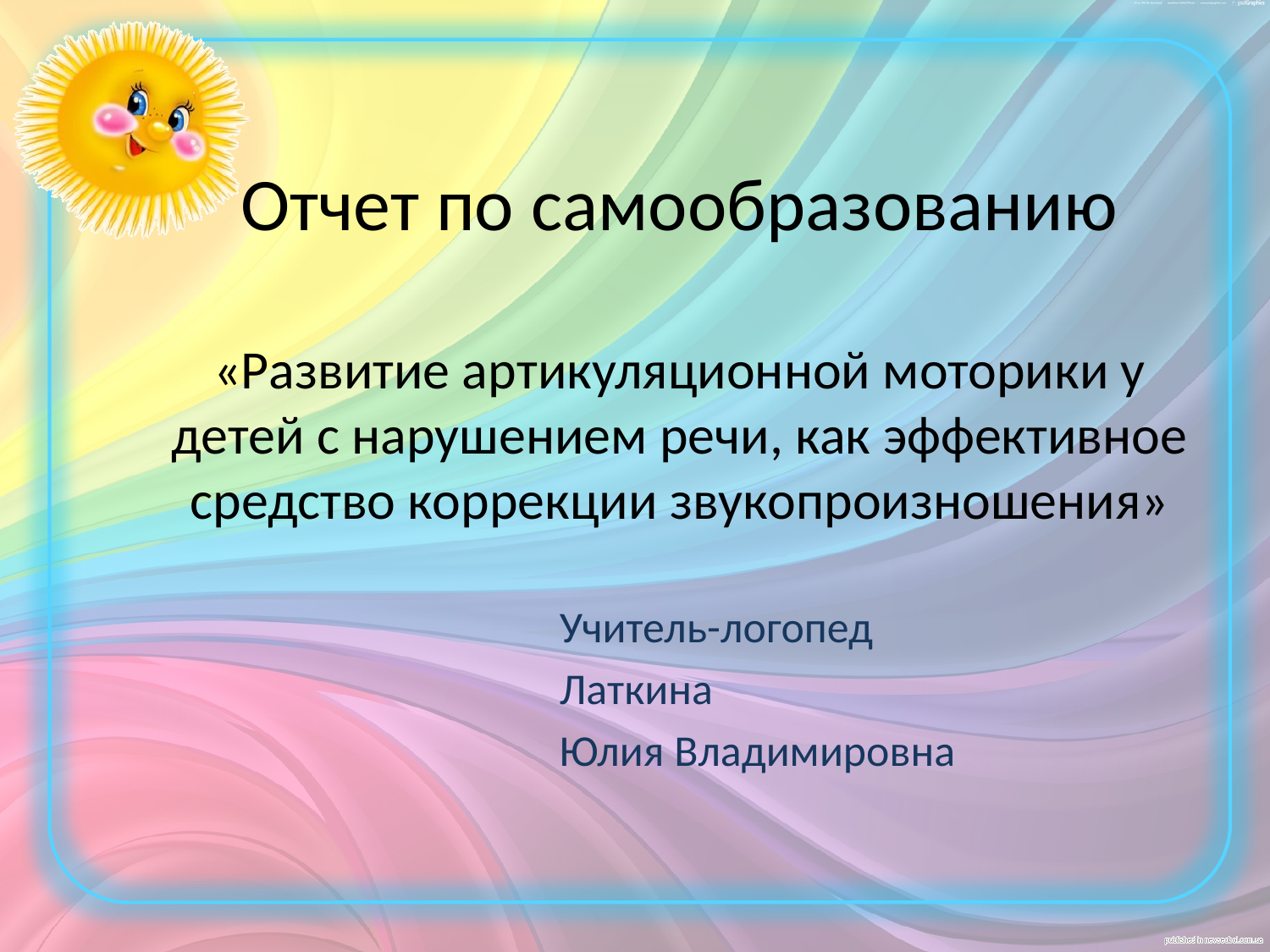

# Отчет по самообразованию «Развитие артикуляционной моторики у детей с нарушением речи, как эффективное средство коррекции звукопроизношения»
Учитель-логопед
	Латкина
Юлия Владимировна